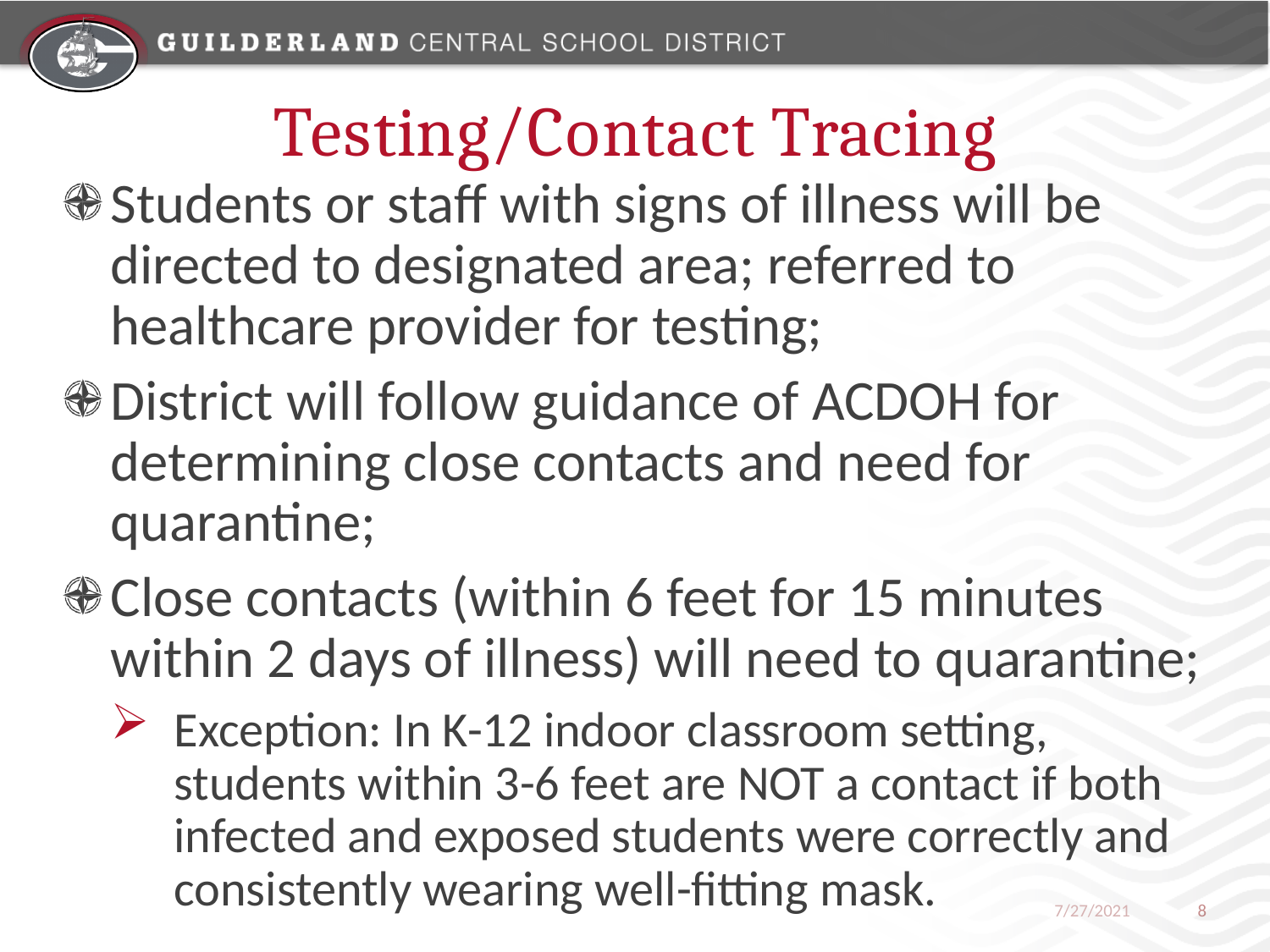

# Testing/Contact Tracing
Students or staff with signs of illness will be directed to designated area; referred to healthcare provider for testing;
District will follow guidance of ACDOH for determining close contacts and need for quarantine;
Close contacts (within 6 feet for 15 minutes within 2 days of illness) will need to quarantine;
Exception: In K-12 indoor classroom setting, students within 3-6 feet are NOT a contact if both infected and exposed students were correctly and consistently wearing well-fitting mask.
7/27/2021
8